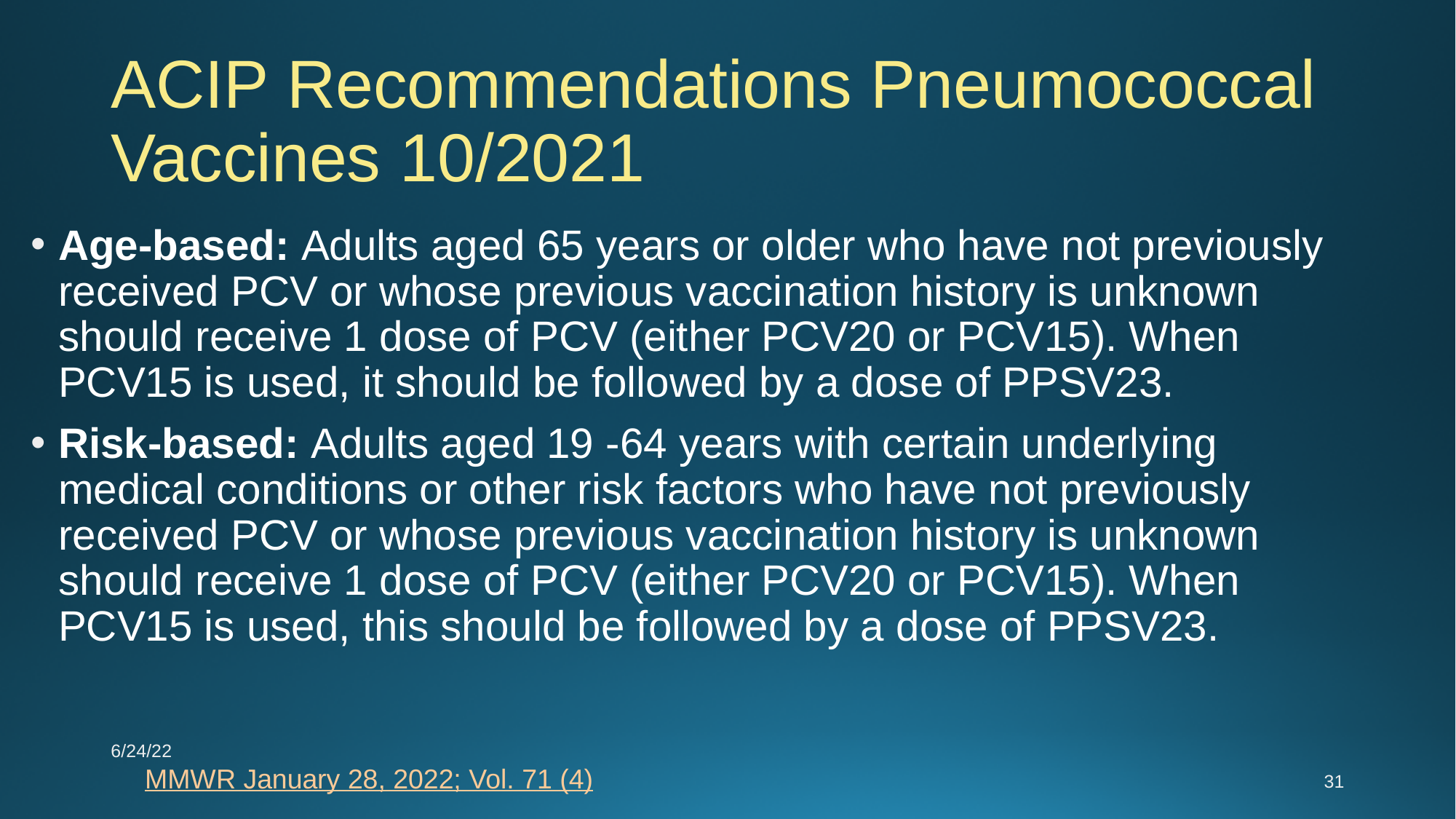

# ACIP Recommendations Pneumococcal Vaccines 10/2021
Age-based: Adults aged 65 years or older who have not previously received PCV or whose previous vaccination history is unknown should receive 1 dose of PCV (either PCV20 or PCV15). When PCV15 is used, it should be followed by a dose of PPSV23.
Risk-based: Adults aged 19 -64 years with certain underlying medical conditions or other risk factors who have not previously received PCV or whose previous vaccination history is unknown should receive 1 dose of PCV (either PCV20 or PCV15). When PCV15 is used, this should be followed by a dose of PPSV23.

6/24/22
MMWR January 28, 2022; Vol. 71 (4)

31